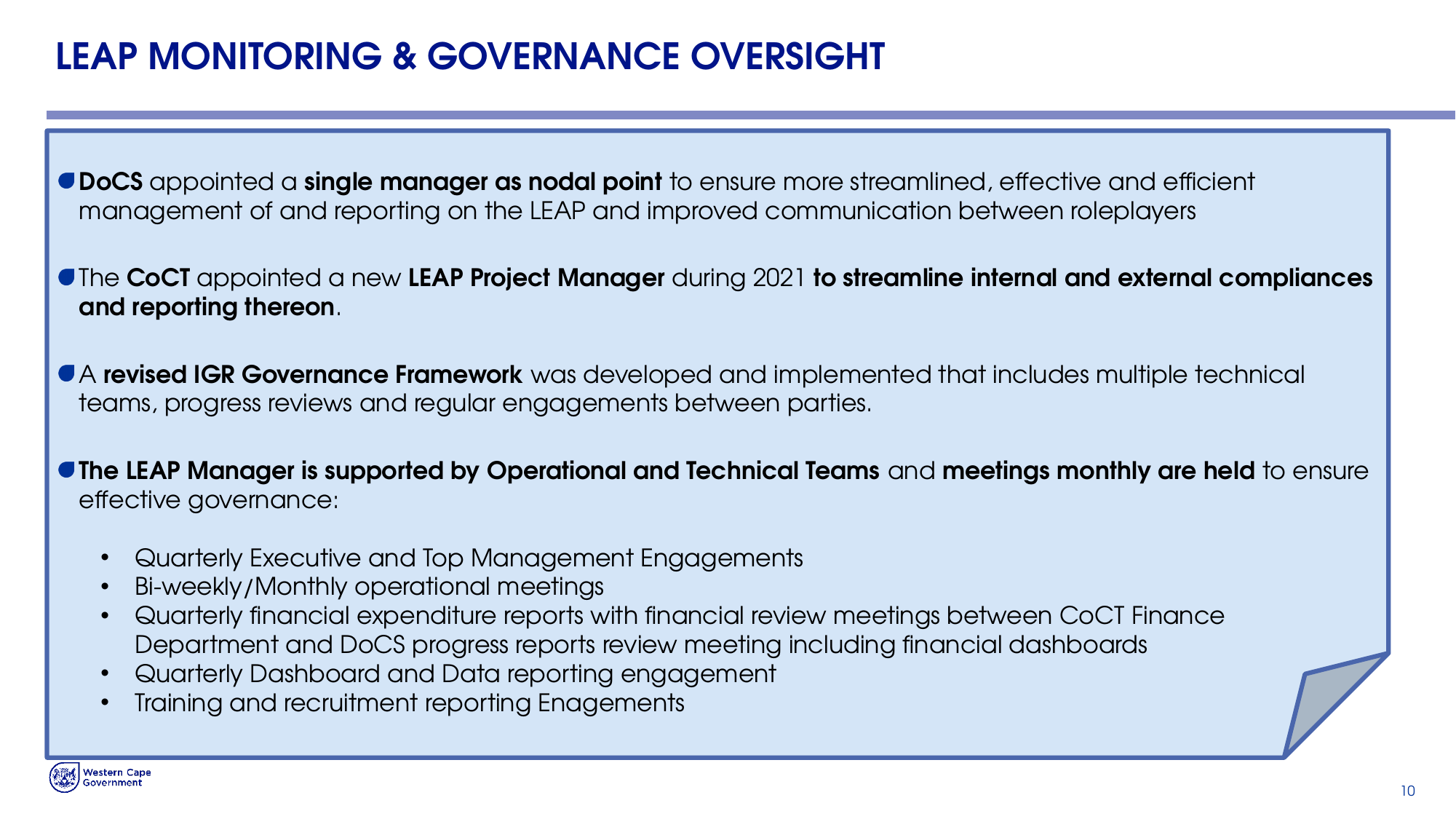

# LEAP MONITORING & GOVERNANCE OVERSIGHT

DoCS appointed a single manager as nodal point to ensure more streamlined, effective and efficient management of and reporting on the LEAP and improved communication between roleplayers

The CoCT appointed a new LEAP Project Manager during 2021 to streamline internal and external compliances and reporting thereon.

A revised IGR Governance Framework was developed and implemented that includes multiple technical teams, progress reviews and regular engagements between parties.

The LEAP Manager is supported by Operational and Technical Teams and meetings monthly are held to ensure effective governance:

Quarterly Executive and Top Management Engagements
Bi-weekly/Monthly operational meetings
Quarterly financial expenditure reports with financial review meetings between CoCT Finance Department and DoCS progress reports review meeting including financial dashboards
Quarterly Dashboard and Data reporting engagement
Training and recruitment reporting Enagements
10